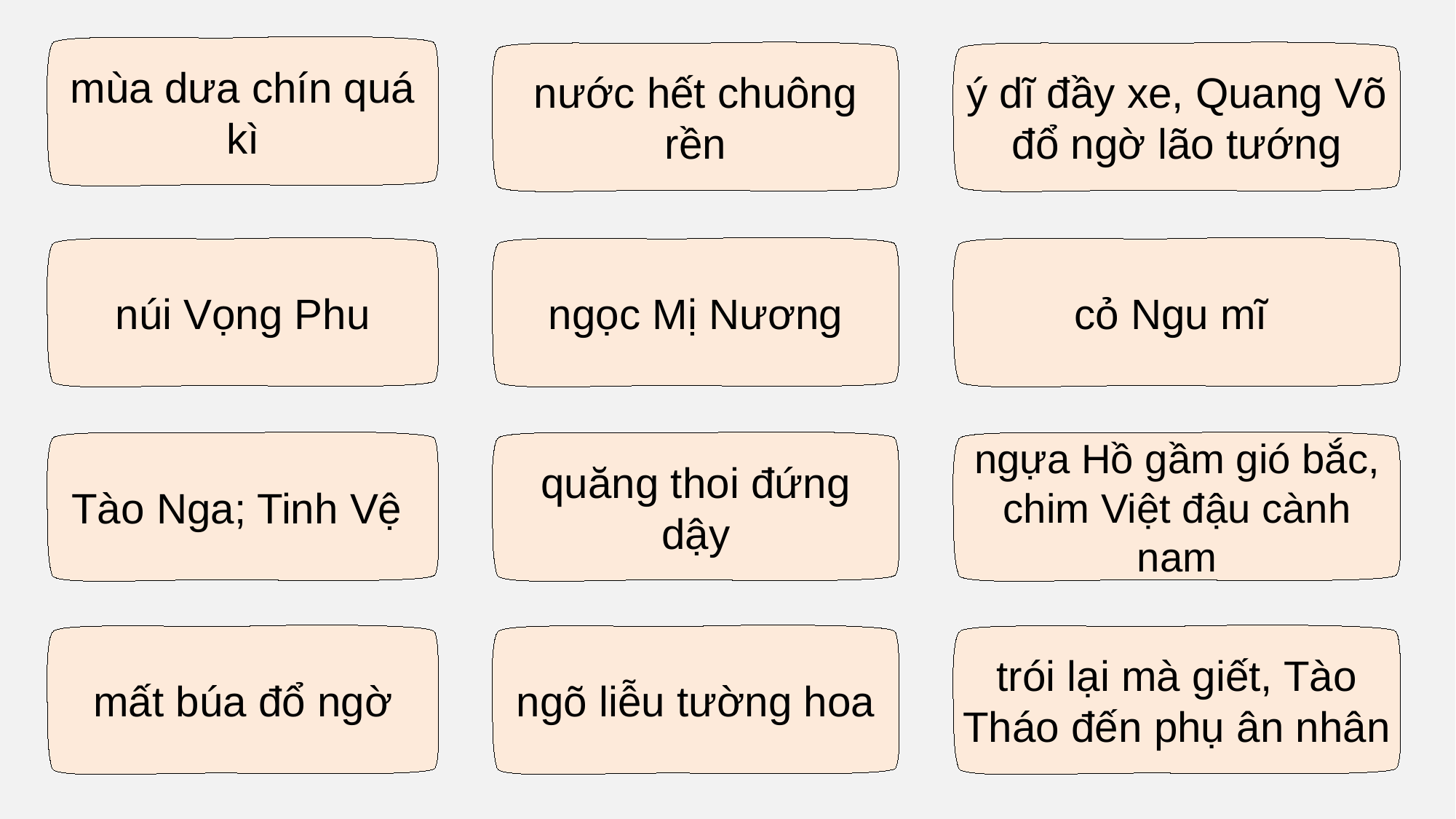

mùa dưa chín quá kì
nước hết chuông rền
ý dĩ đầy xe, Quang Võ đổ ngờ lão tướng
núi Vọng Phu
ngọc Mị Nương
cỏ Ngu mĩ
Tào Nga; Tinh Vệ
quăng thoi đứng dậy
ngựa Hồ gầm gió bắc, chim Việt đậu cành nam
mất búa đổ ngờ
ngõ liễu tường hoa
trói lại mà giết, Tào Tháo đến phụ ân nhân